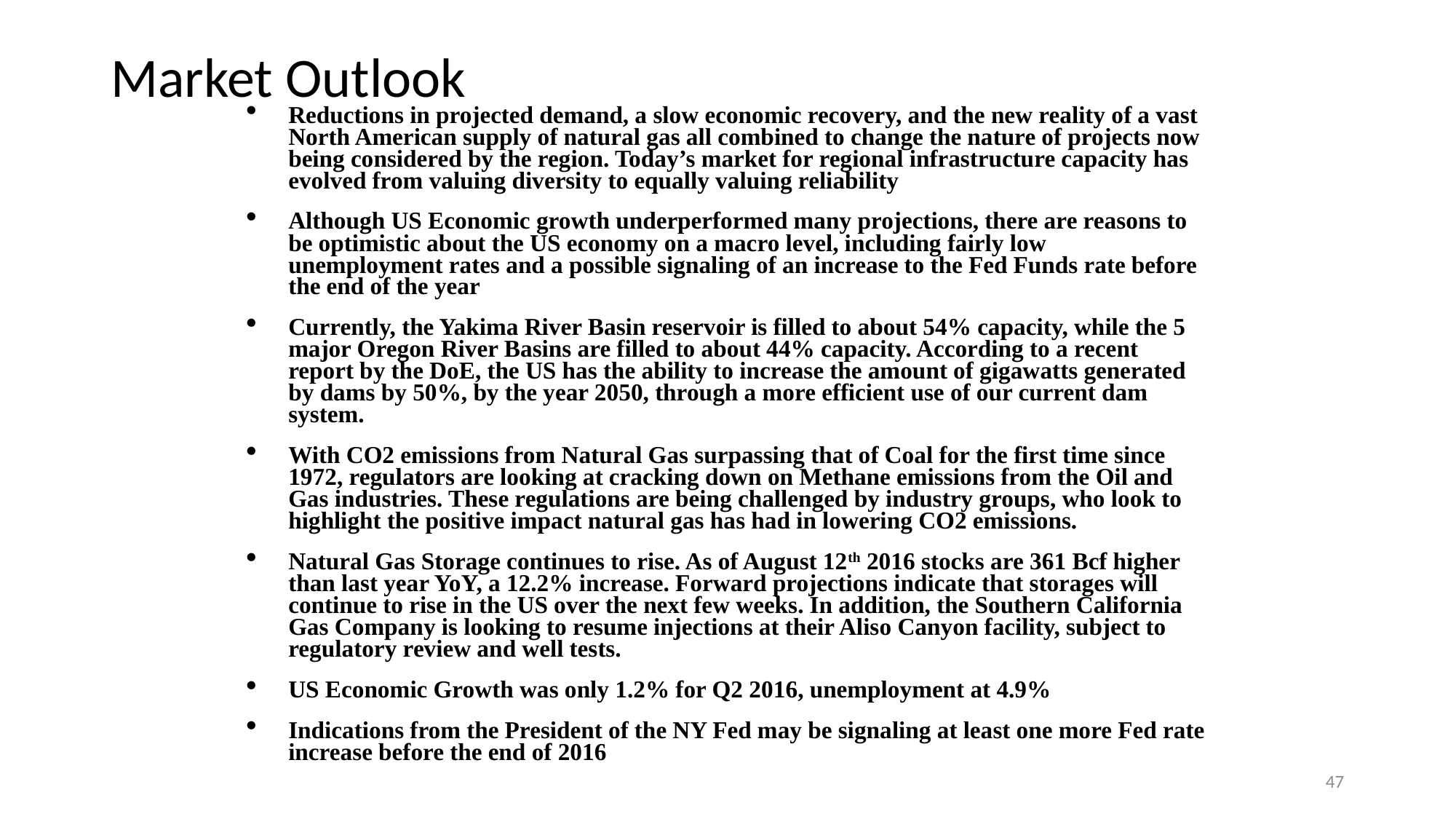

# Market Outlook
Reductions in projected demand, a slow economic recovery, and the new reality of a vast North American supply of natural gas all combined to change the nature of projects now being considered by the region. Today’s market for regional infrastructure capacity has evolved from valuing diversity to equally valuing reliability
Although US Economic growth underperformed many projections, there are reasons to be optimistic about the US economy on a macro level, including fairly low unemployment rates and a possible signaling of an increase to the Fed Funds rate before the end of the year
Currently, the Yakima River Basin reservoir is filled to about 54% capacity, while the 5 major Oregon River Basins are filled to about 44% capacity. According to a recent report by the DoE, the US has the ability to increase the amount of gigawatts generated by dams by 50%, by the year 2050, through a more efficient use of our current dam system.
With CO2 emissions from Natural Gas surpassing that of Coal for the first time since 1972, regulators are looking at cracking down on Methane emissions from the Oil and Gas industries. These regulations are being challenged by industry groups, who look to highlight the positive impact natural gas has had in lowering CO2 emissions.
Natural Gas Storage continues to rise. As of August 12th 2016 stocks are 361 Bcf higher than last year YoY, a 12.2% increase. Forward projections indicate that storages will continue to rise in the US over the next few weeks. In addition, the Southern California Gas Company is looking to resume injections at their Aliso Canyon facility, subject to regulatory review and well tests.
US Economic Growth was only 1.2% for Q2 2016, unemployment at 4.9%
Indications from the President of the NY Fed may be signaling at least one more Fed rate increase before the end of 2016

47